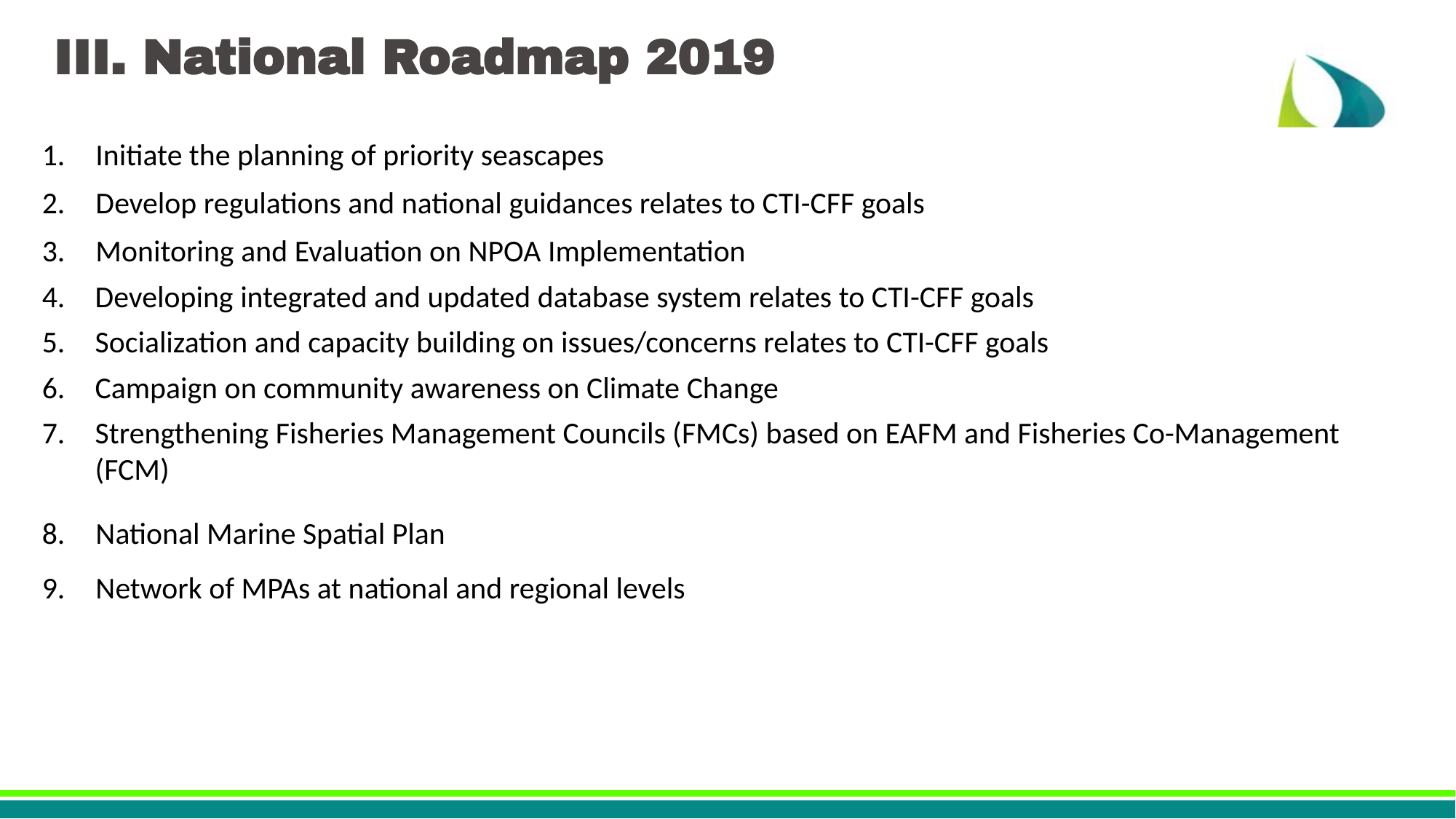

# III. National Roadmap 2019
Initiate the planning of priority seascapes
Develop regulations and national guidances relates to CTI-CFF goals
Monitoring and Evaluation on NPOA Implementation
Developing integrated and updated database system relates to CTI-CFF goals
Socialization and capacity building on issues/concerns relates to CTI-CFF goals
Campaign on community awareness on Climate Change
Strengthening Fisheries Management Councils (FMCs) based on EAFM and Fisheries Co-Management (FCM)
National Marine Spatial Plan
Network of MPAs at national and regional levels